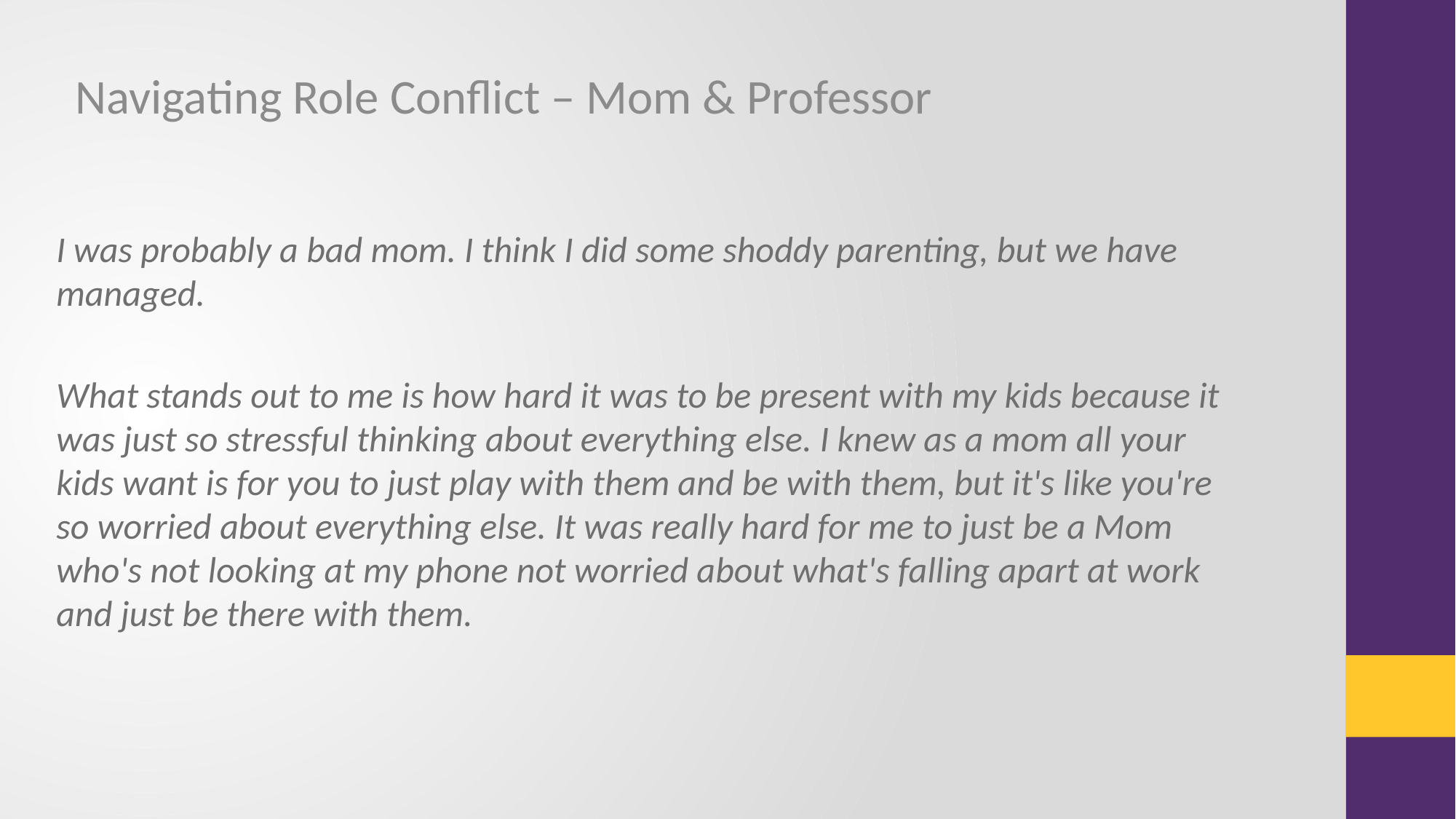

Navigating Role Conflict – Mom & Professor

I was probably a bad mom. I think I did some shoddy parenting, but we have managed.

What stands out to me is how hard it was to be present with my kids because it was just so stressful thinking about everything else. I knew as a mom all your kids want is for you to just play with them and be with them, but it's like you're so worried about everything else. It was really hard for me to just be a Mom who's not looking at my phone not worried about what's falling apart at work and just be there with them.